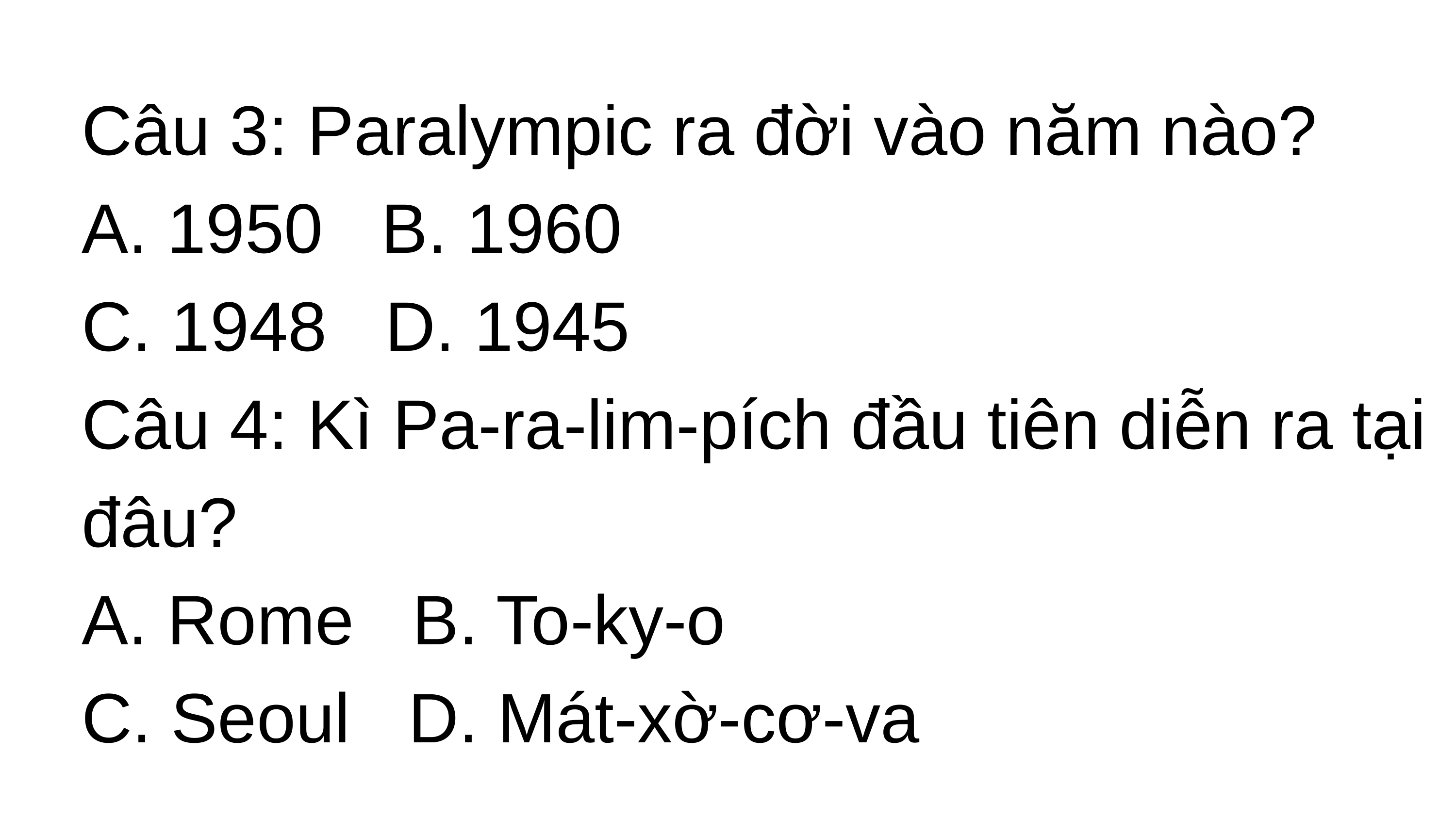

Câu 3: Paralympic ra đời vào năm nào?
A. 1950   B. 1960
C. 1948   D. 1945
Câu 4: Kì Pa-ra-lim-pích đầu tiên diễn ra tại đâu?
A. Rome   B. To-ky-o
C. Seoul   D. Mát-xờ-cơ-va